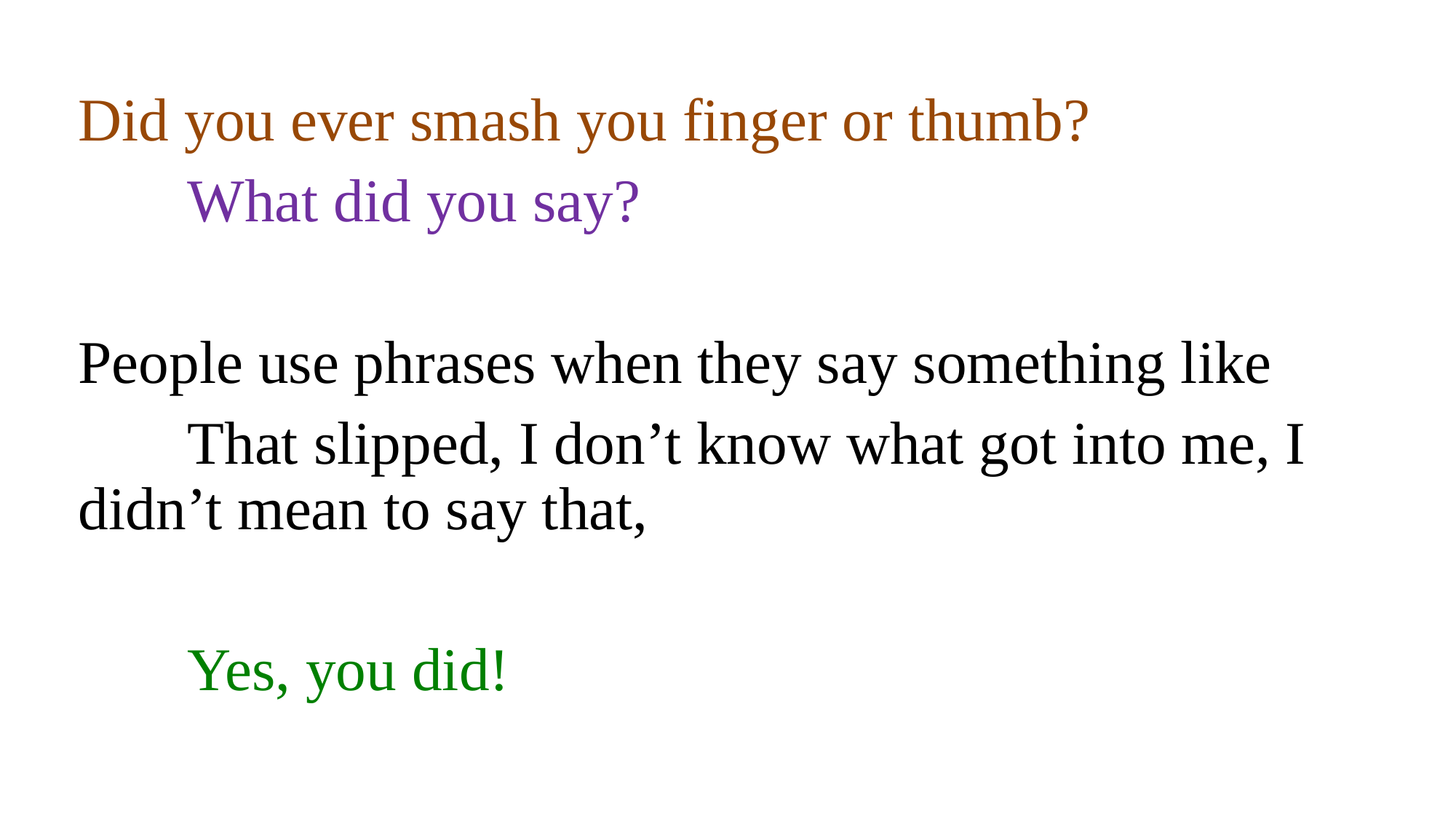

Did you ever smash you finger or thumb?
	What did you say?

People use phrases when they say something like
	That slipped, I don’t know what got into me, I didn’t mean to say that,

	Yes, you did!